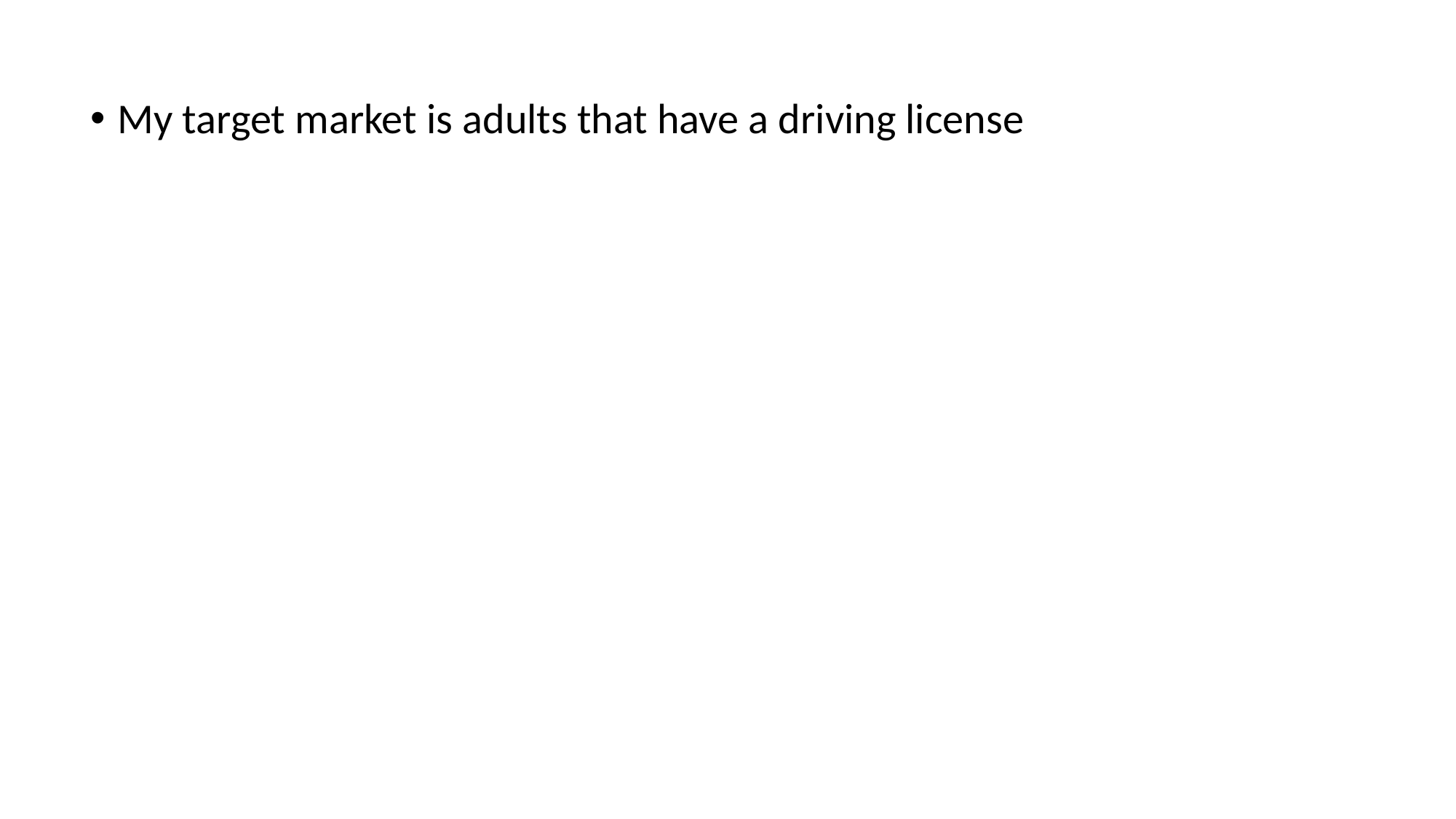

My target market is adults that have a driving license